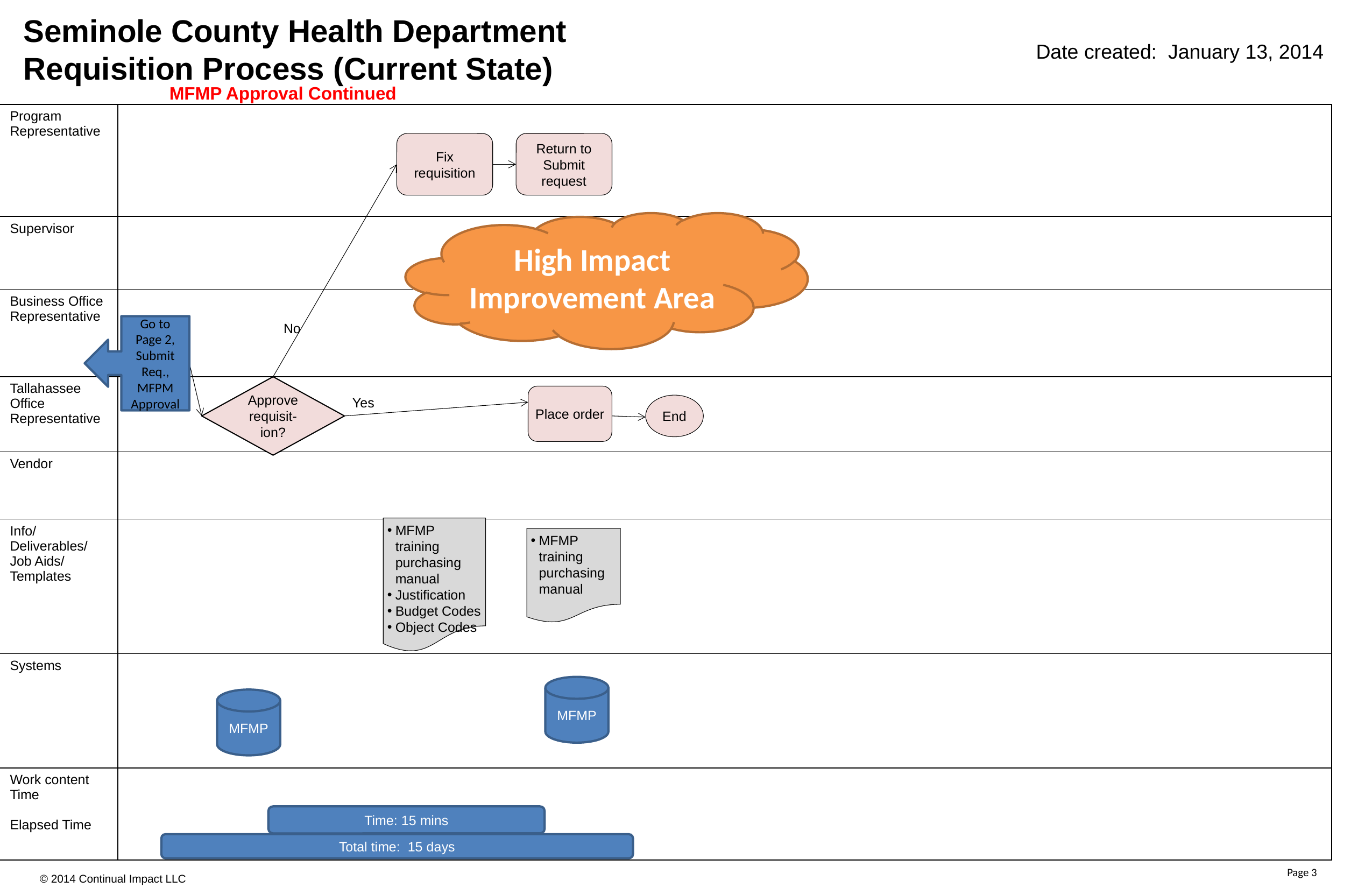

Seminole County Health Department
Requisition Process (Current State)
Date created:  January 13, 2014

MFMP Approval Continued
| Program Representative |  |
| --- | --- |
| Supervisor |  |
| Business Office Representative |  |
| Tallahassee Office Representative |  |
| Vendor |  |
| Info/ Deliverables/ Job Aids/ Templates |  |
| Systems |  |
| Work content Time Elapsed Time |  |
Return to Submit request
Fix requisition
High Impact Improvement Area
Go to Page 2, Submit Req., MFPM Approval
No
Approve requisit-ion?
Place order
Yes
End
MFMP training purchasing manual
Justification
Budget Codes
Object Codes
MFMP training purchasing manual
MFMP
MFMP
Time: 15 mins
Total time:  15 days
© 2014 Continual Impact LLC
Page 3